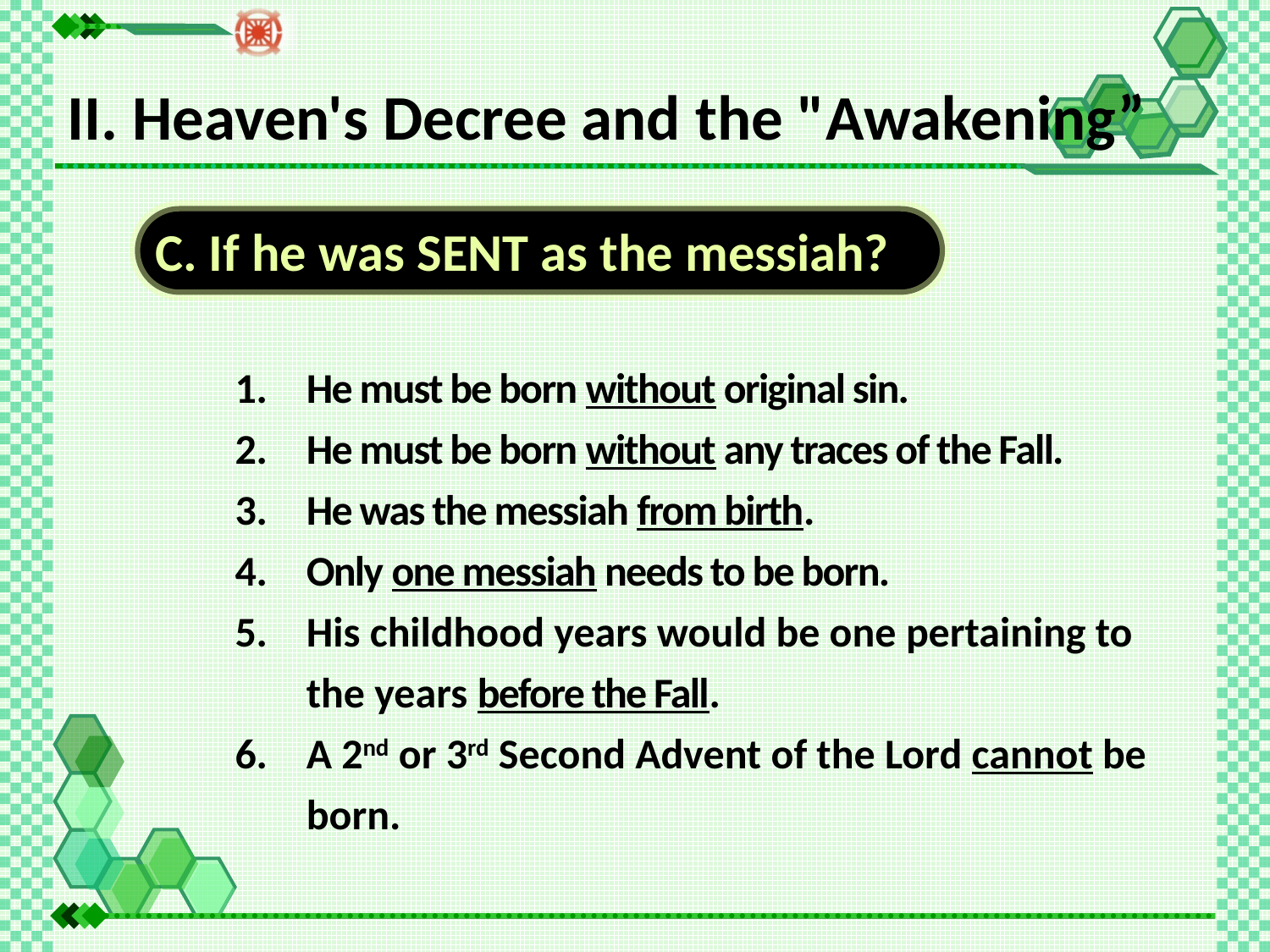

II. Heaven's Decree and the "Awakening”
C. If he was SENT as the messiah?
He must be born without original sin.
He must be born without any traces of the Fall.
He was the messiah from birth.
Only one messiah needs to be born.
His childhood years would be one pertaining to the years before the Fall.
A 2nd or 3rd Second Advent of the Lord cannot be born.